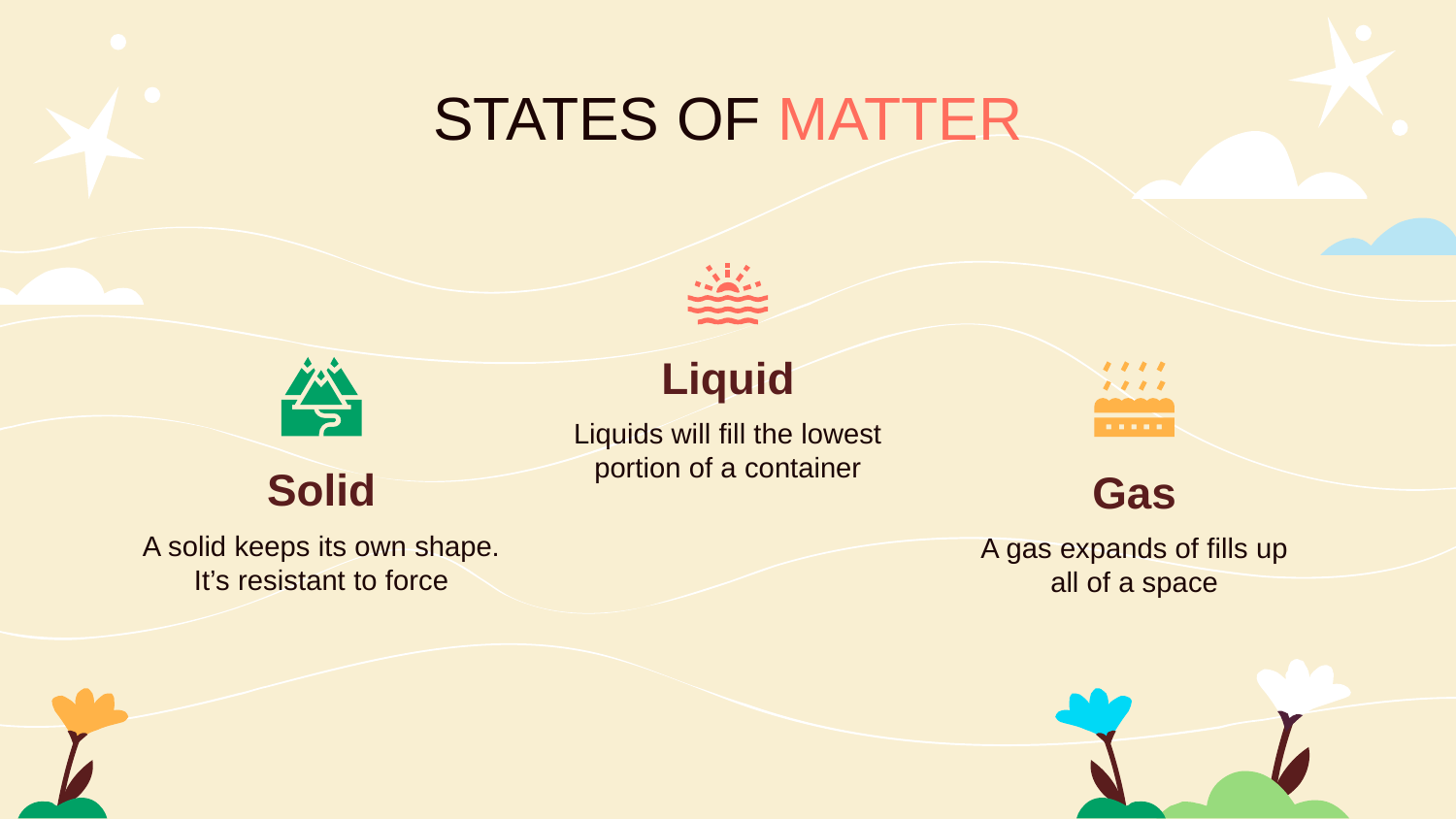

STATES OF MATTER

Liquid

Liquids will fill the lowest portion of a container
# Solid
Gas
A solid keeps its own shape. It’s resistant to force
A gas expands of fills up all of a space